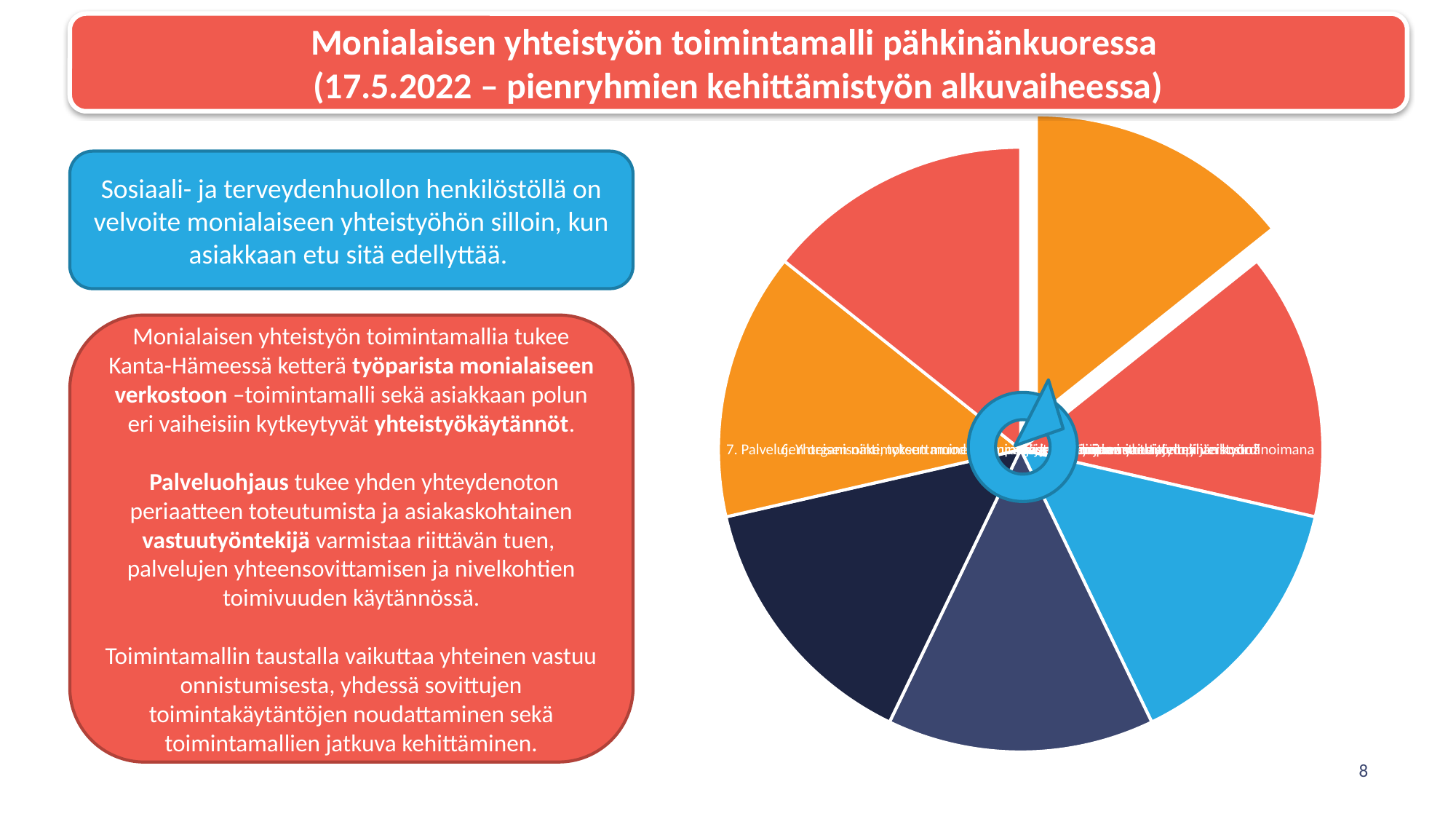

Monialaisen yhteistyön toimintamalli pähkinänkuoressa
(17.5.2022 – pienryhmien kehittämistyön alkuvaiheessa)
1. Asiakkaan tunnistaminen ja ohjaus yhden yhteydenoton periaatteella
2. Asiakkaan suostumuksen varmistaminen
3. Vastuutyöntekijästä sopiminen
4. Ymmärrys tarvittavan yhteistyön laajuudesta: työpari vai laajempi verkosto?
5. Palvelujen ja hoidon tarpeen selvittäminen yhteistyönä
6. Yhteisen näkemyksen muodostaminen ja palvelujen suunnittelu yhteistyönä
7. Palvelujen organisointi, toteuttaminen, seuranta ja arviointi vastuutyöntekijän koordinoimana
Sosiaali- ja terveydenhuollon henkilöstöllä on velvoite monialaiseen yhteistyöhön silloin, kun asiakkaan etu sitä edellyttää.
Monialaisen yhteistyön toimintamallia tukee Kanta-Hämeessä ketterä työparista monialaiseen verkostoon –toimintamalli sekä asiakkaan polun eri vaiheisiin kytkeytyvät yhteistyökäytännöt.

 Palveluohjaus tukee yhden yhteydenoton periaatteen toteutumista ja asiakaskohtainen vastuutyöntekijä varmistaa riittävän tuen,  palvelujen yhteensovittamisen ja nivelkohtien toimivuuden käytännössä.

Toimintamallin taustalla vaikuttaa yhteinen vastuu onnistumisesta, yhdessä sovittujen toimintakäytäntöjen noudattaminen sekä toimintamallien jatkuva kehittäminen.

8